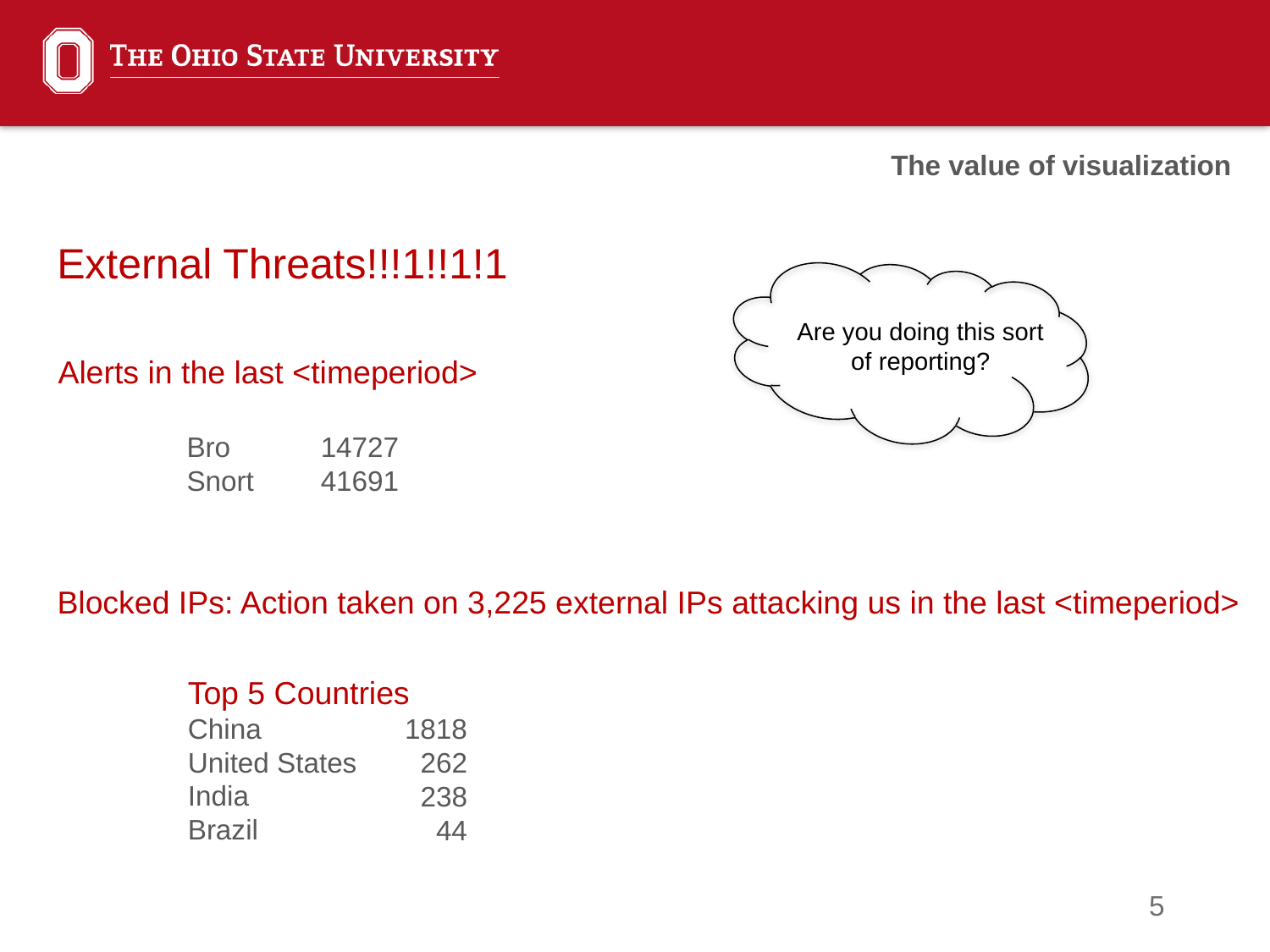

The value of visualization
External Threats!!!1!!1!1

Are you doing this sort of reporting?
Alerts in the last <timeperiod>
Bro
Snort
14727
41691
Blocked IPs: Action taken on 3,225 external IPs attacking us in the last <timeperiod>
Top 5 Countries
China
United States
India
Brazil
1818
262
238
44